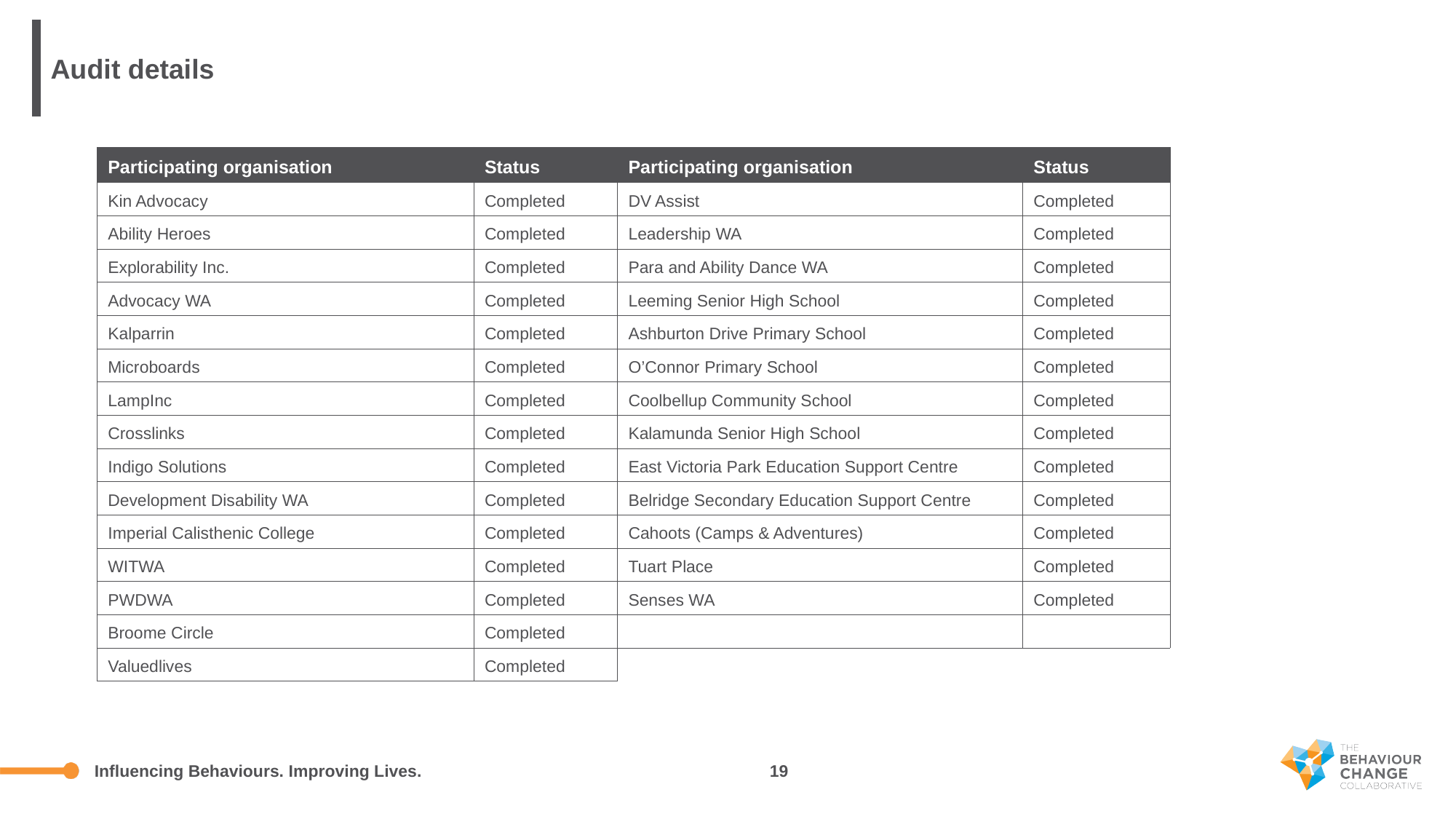

Audit details
| Participating organisation | Status | Participating organisation | Status |
| --- | --- | --- | --- |
| Kin Advocacy | Completed | DV Assist | Completed |
| Ability Heroes | Completed | Leadership WA | Completed |
| Explorability Inc. | Completed | Para and Ability Dance WA | Completed |
| Advocacy WA | Completed | Leeming Senior High School | Completed |
| Kalparrin | Completed | Ashburton Drive Primary School | Completed |
| Microboards | Completed | O’Connor Primary School | Completed |
| LampInc | Completed | Coolbellup Community School | Completed |
| Crosslinks | Completed | Kalamunda Senior High School | Completed |
| Indigo Solutions | Completed | East Victoria Park Education Support Centre | Completed |
| Development Disability WA | Completed | Belridge Secondary Education Support Centre | Completed |
| Imperial Calisthenic College | Completed | Cahoots (Camps & Adventures) | Completed |
| WITWA | Completed | Tuart Place | Completed |
| PWDWA | Completed | Senses WA | Completed |
| Broome Circle | Completed |  |  |
| Valuedlives | Completed |  |  |
19